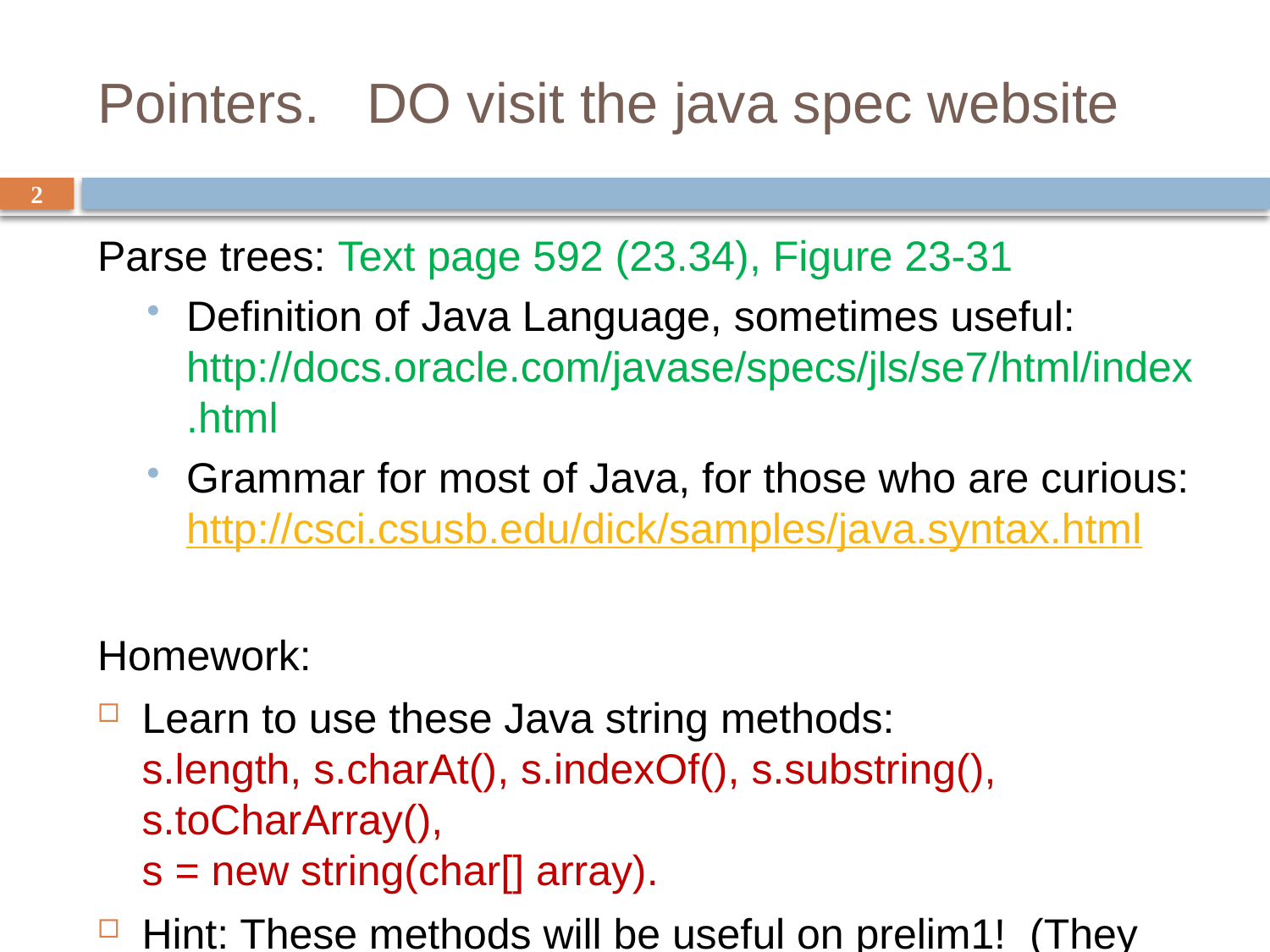

# Pointers.   DO visit the java spec website
2
Parse trees: Text page 592 (23.34), Figure 23-31
Definition of Java Language, sometimes useful: http://docs.oracle.com/javase/specs/jls/se7/html/index.html
Grammar for most of Java, for those who are curious: http://csci.csusb.edu/dick/samples/java.syntax.html

Homework:
Learn to use these Java string methods:
s.length, s.charAt(), s.indexOf(), s.substring(), s.toCharArray(),
s = new string(char[] array).
Hint: These methods will be useful on prelim1!  (They can be useful for parsing too…)